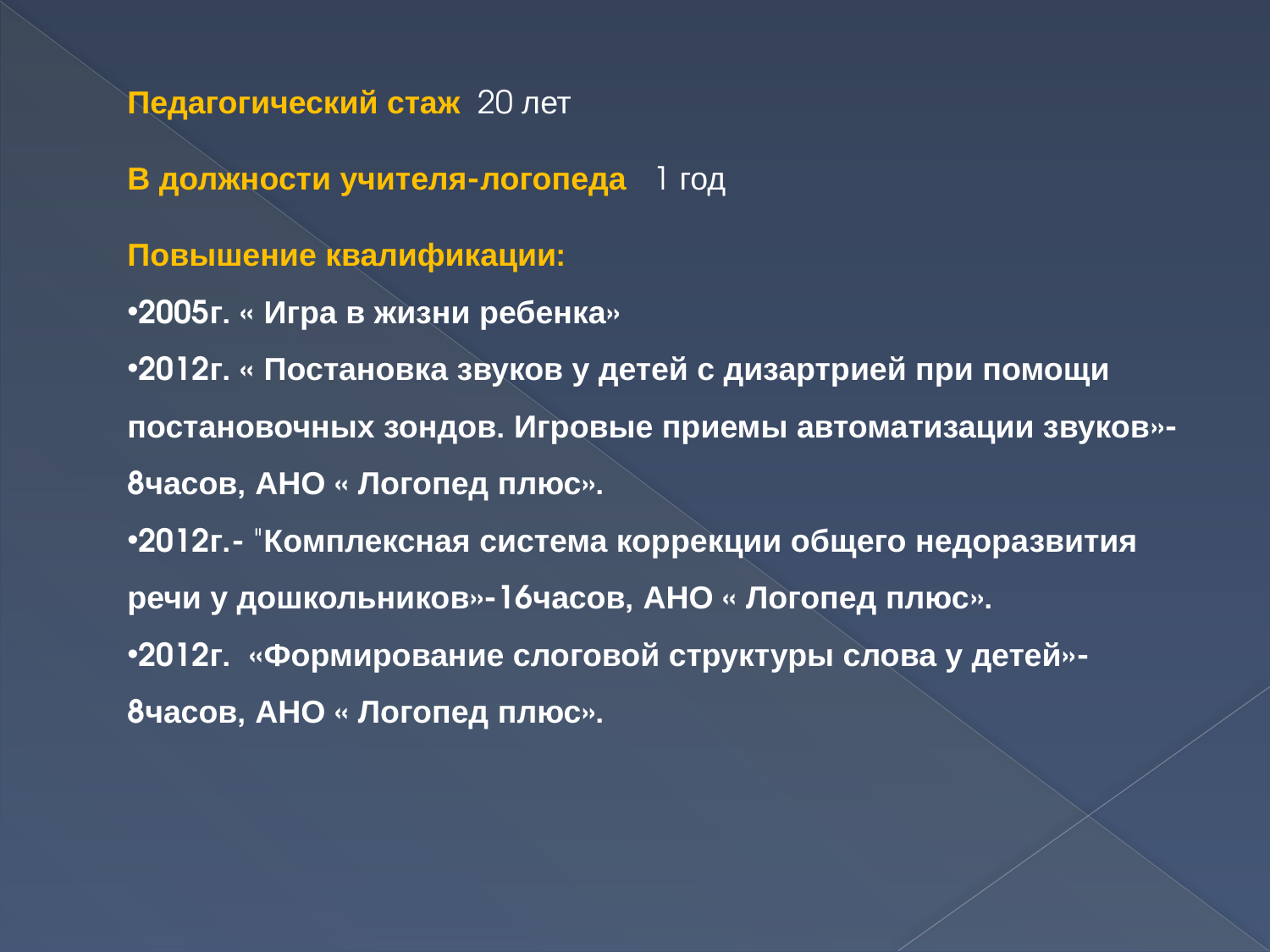

Педагогический стаж  20 лет

В должности учителя-логопеда   1 год

Повышение квалификации:
2005г. « Игра в жизни ребенка»
2012г. « Постановка звуков у детей с дизартрией при помощи постановочных зондов. Игровые приемы автоматизации звуков»- 8часов, АНО « Логопед плюс».
2012г.- "Комплексная система коррекции общего недоразвития речи у дошкольников»-16часов, АНО « Логопед плюс».
2012г.  «Формирование слоговой структуры слова у детей»- 8часов, АНО « Логопед плюс».